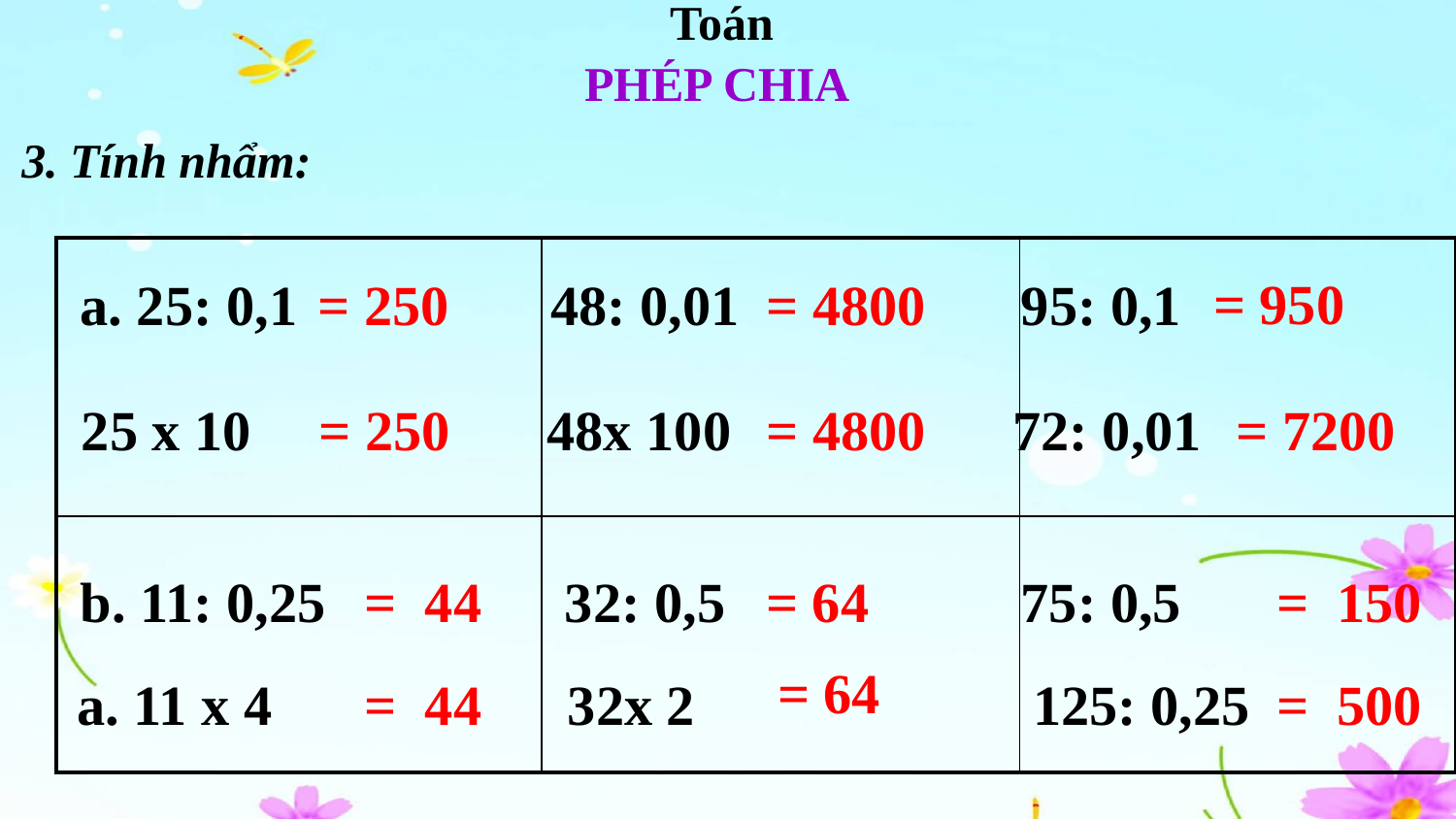

Toán
            PHÉP CHIA
3. Tính nhẩm:
|  |  |  |
| --- | --- | --- |
|  |  |  |
= 950
a. 25: 0,1                  48: 0,01                    95: 0,1
= 250
= 4800
25 x 10                     48x 100                    72: 0,01
= 250
= 4800
= 7200
= 64
=  150
b. 11: 0,25                 32: 0,5                     75: 0,5
=  44
= 64
=  44
=  500
a. 11 x 4                     32x 2                        125: 0,25